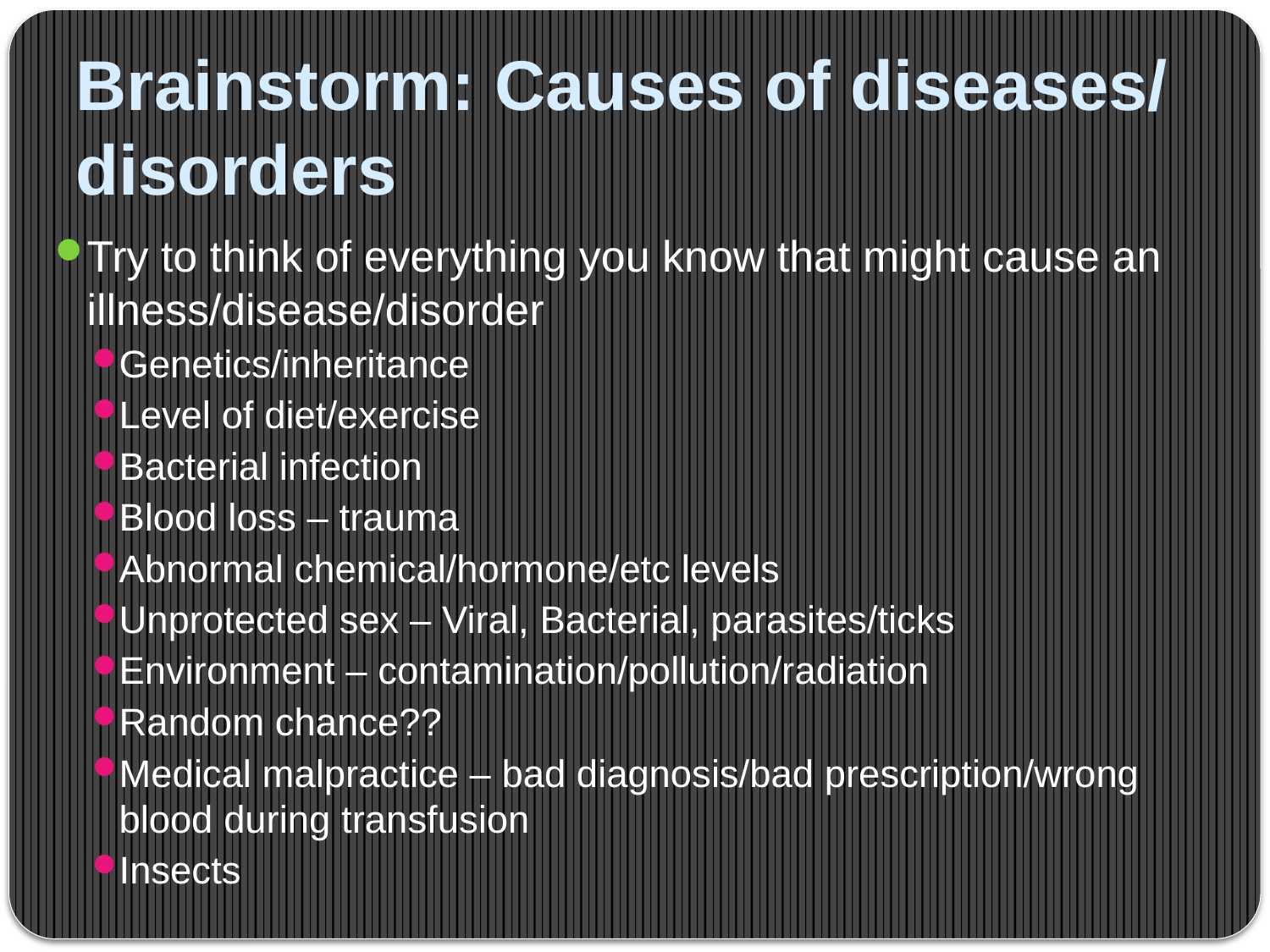

# Brainstorm: Causes of diseases/ disorders
Try to think of everything you know that might cause an illness/disease/disorder
Genetics/inheritance
Level of diet/exercise
Bacterial infection
Blood loss – trauma
Abnormal chemical/hormone/etc levels
Unprotected sex – Viral, Bacterial, parasites/ticks
Environment – contamination/pollution/radiation
Random chance??
Medical malpractice – bad diagnosis/bad prescription/wrong blood during transfusion
Insects